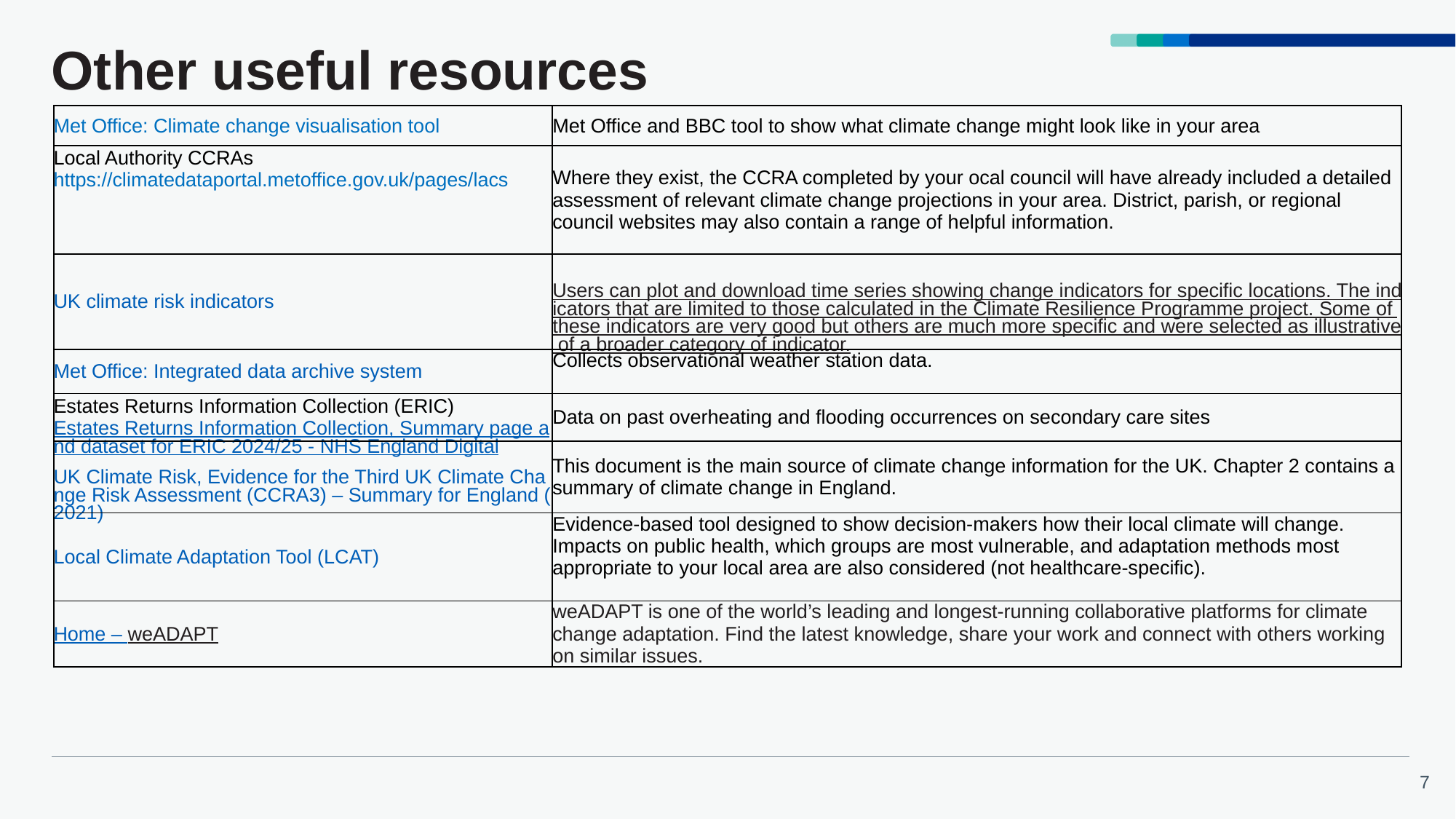

# Other useful resources
| Met Office: Climate change visualisation tool | Met Office and BBC tool to show what climate change might look like in your area |
| --- | --- |
| Local Authority CCRAs https://climatedataportal.metoffice.gov.uk/pages/lacs | Where they exist, the CCRA completed by your ocal council will have already included a detailed assessment of relevant climate change projections in your area. District, parish, or regional council websites may also contain a range of helpful information. |
| UK climate risk indicators | Users can plot and download time series showing change indicators for specific locations. The indicators that are limited to those calculated in the Climate Resilience Programme project. Some of these indicators are very good but others are much more specific and were selected as illustrative of a broader category of indicator. |
| Met Office: Integrated data archive system | Collects observational weather station data. |
| Estates Returns Information Collection (ERIC) Estates Returns Information Collection, Summary page and dataset for ERIC 2024/25 - NHS England Digital | Data on past overheating and flooding occurrences on secondary care sites |
| UK Climate Risk, Evidence for the Third UK Climate Change Risk Assessment (CCRA3) – Summary for England (2021) | This document is the main source of climate change information for the UK. Chapter 2 contains a summary of climate change in England. |
| Local Climate Adaptation Tool (LCAT) | Evidence-based tool designed to show decision-makers how their local climate will change. Impacts on public health, which groups are most vulnerable, and adaptation methods most appropriate to your local area are also considered (not healthcare-specific). |
| Home – weADAPT | weADAPT is one of the world’s leading and longest-running collaborative platforms for climate change adaptation. Find the latest knowledge, share your work and connect with others working on similar issues. |